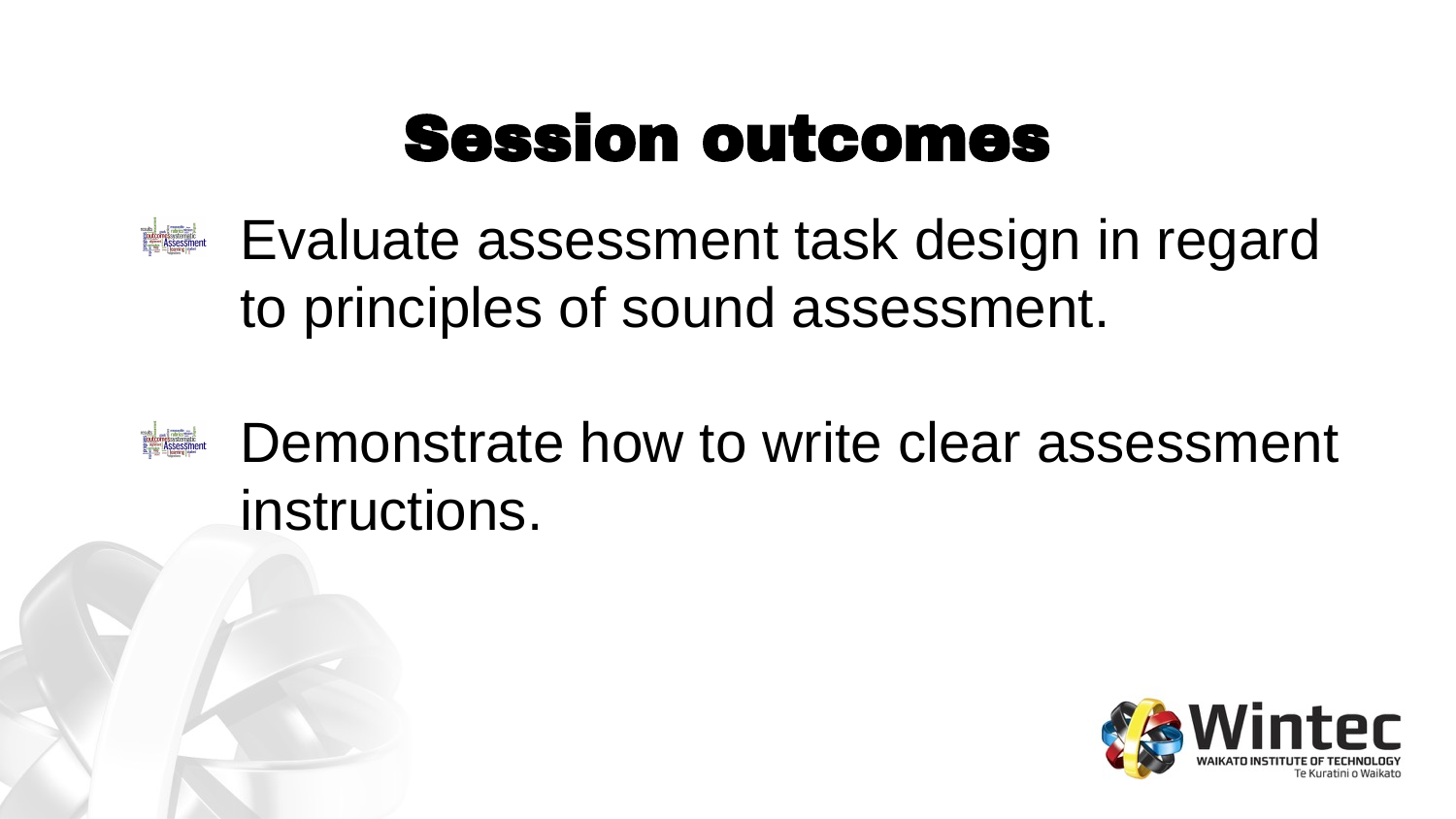

# Session outcomes
Evaluate assessment task design in regard to principles of sound assessment.

Demonstrate how to write clear assessment instructions.